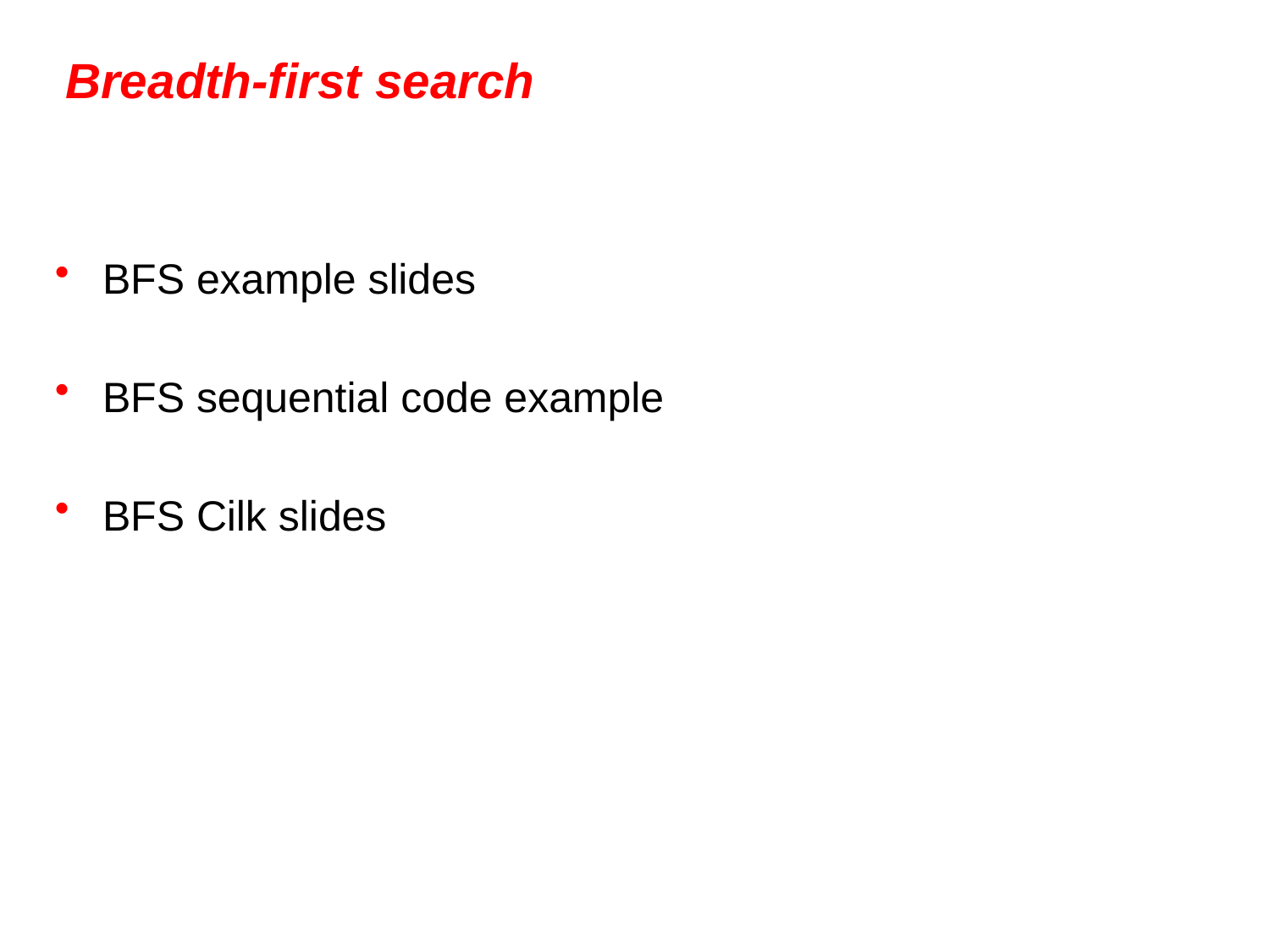

# Breadth-first search

BFS example slides

BFS sequential code example

BFS Cilk slides